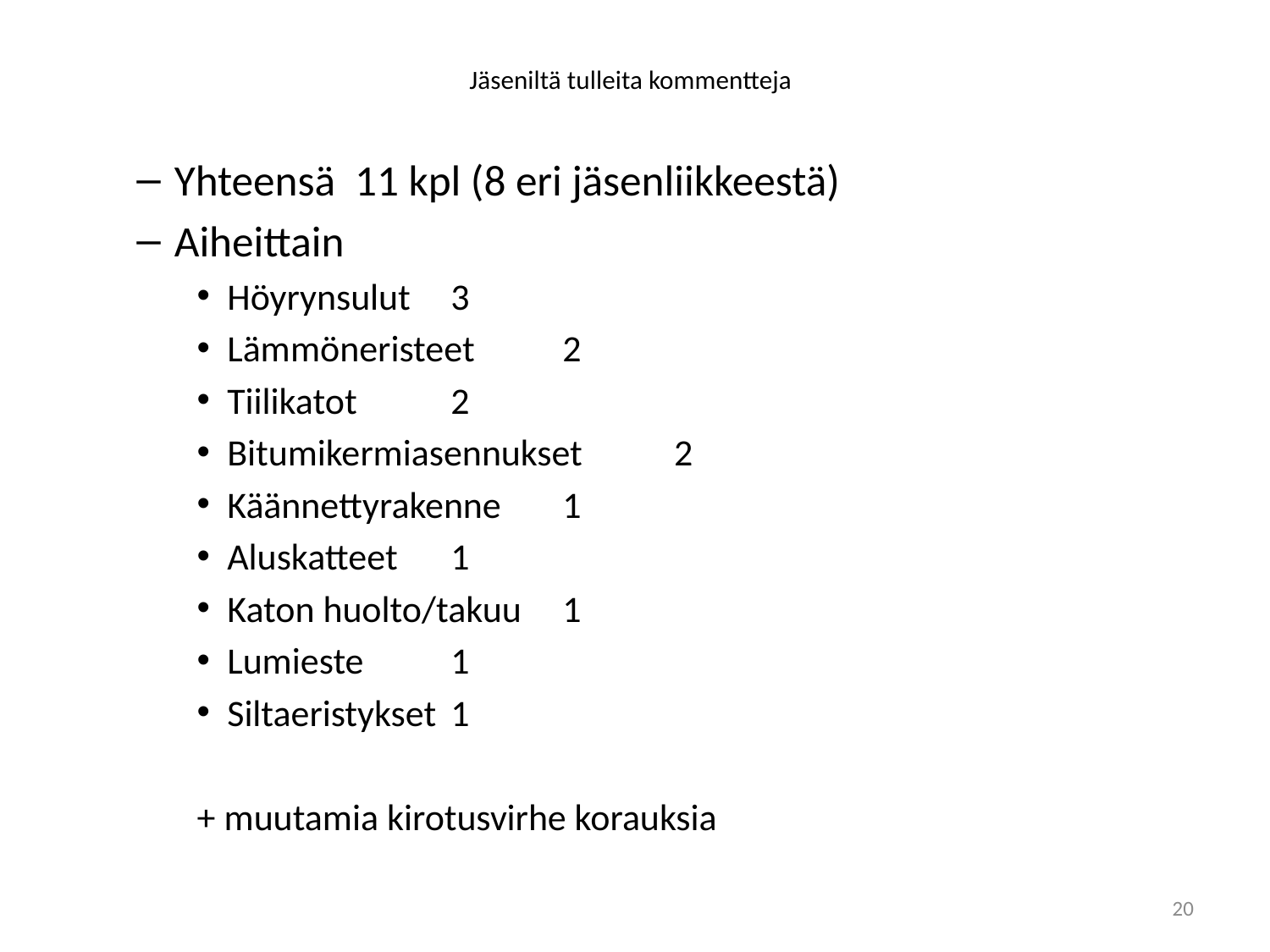

# Jäseniltä tulleita kommentteja
Yhteensä  11 kpl (8 eri jäsenliikkeestä)
Aiheittain
Höyrynsulut 			3
Lämmöneristeet 		2
Tiilikatot			2
Bitumikermiasennukset	2
Käännettyrakenne		1
Aluskatteet			1
Katon huolto/takuu		1
Lumieste			1
Siltaeristykset		1

+ muutamia kirotusvirhe korauksia

20